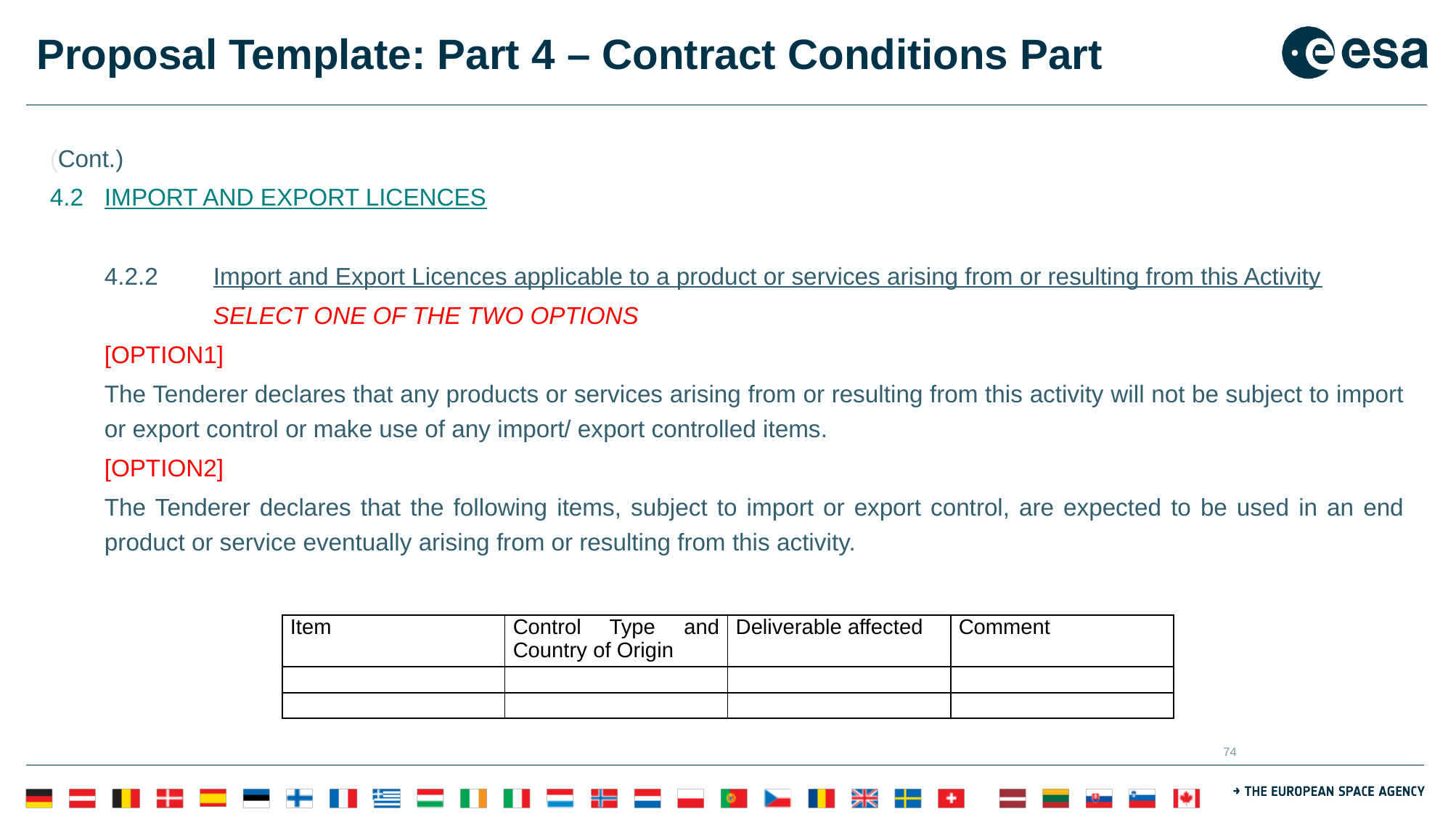

# Proposal Template: Part 4 – Contract Conditions Part
(Cont.)
4.2	IMPORT AND EXPORT LICENCES

	4.2.2	Import and Export Licences applicable to a product or services arising from or resulting from this Activity
		SELECT ONE OF THE TWO OPTIONS
	[OPTION1]
	The Tenderer declares that any products or services arising from or resulting from this activity will not be subject to import or export control or make use of any import/ export controlled items.
	[OPTION2]
	The Tenderer declares that the following items, subject to import or export control, are expected to be used in an end product or service eventually arising from or resulting from this activity.
| Item | Control Type and Country of Origin | Deliverable affected | Comment |
| --- | --- | --- | --- |
|  |  |  |  |
|  |  |  |  |